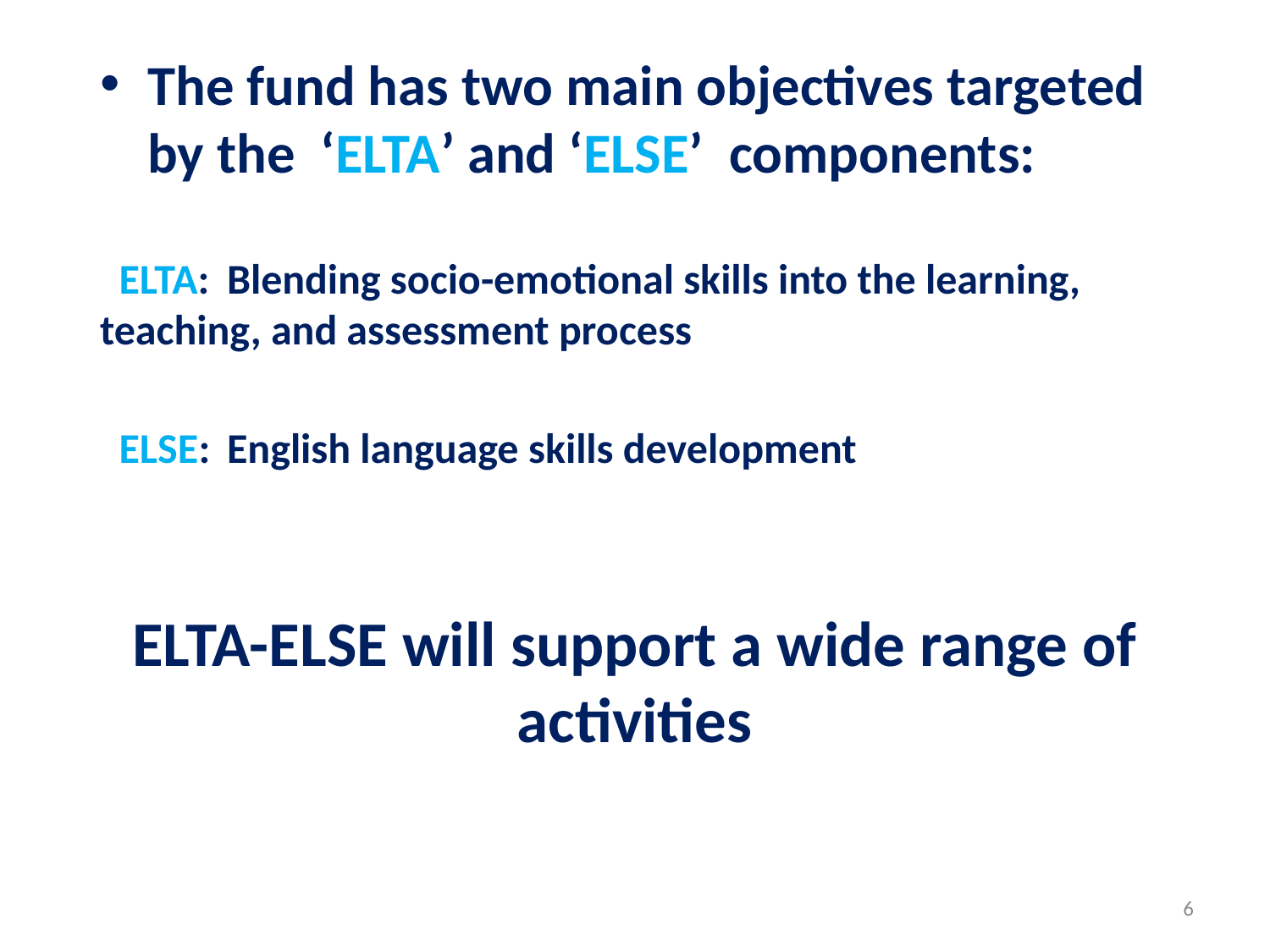

The fund has two main objectives targeted by the  ‘ELTA’ and ‘ELSE’  components:

  ELTA: 	Blending socio-emotional skills into the learning, 	teaching, and assessment process

  ELSE: 	English language skills development

ELTA-ELSE will support a wide range of activities

6